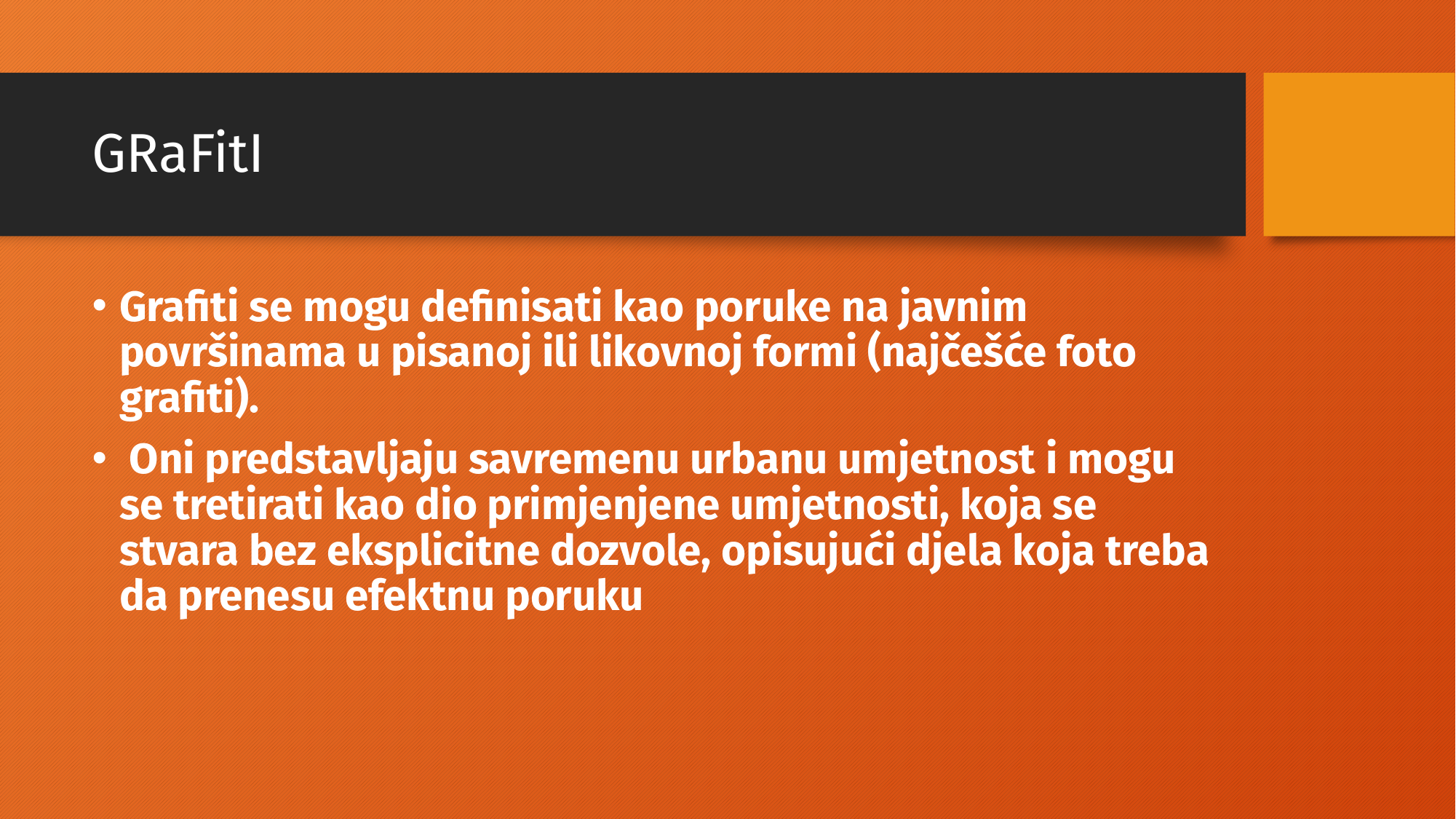

# GRaFitI
Grafiti se mogu definisati kao poruke na javnim površinama u pisanoj ili likovnoj formi (najčešće foto grafiti).
 Oni predstavljaju savremenu urbanu umjetnost i mogu se tretirati kao dio primjenjene umjetnosti, koja se stvara bez eksplicitne dozvole, opisujući djela koja treba da prenesu efektnu poruku